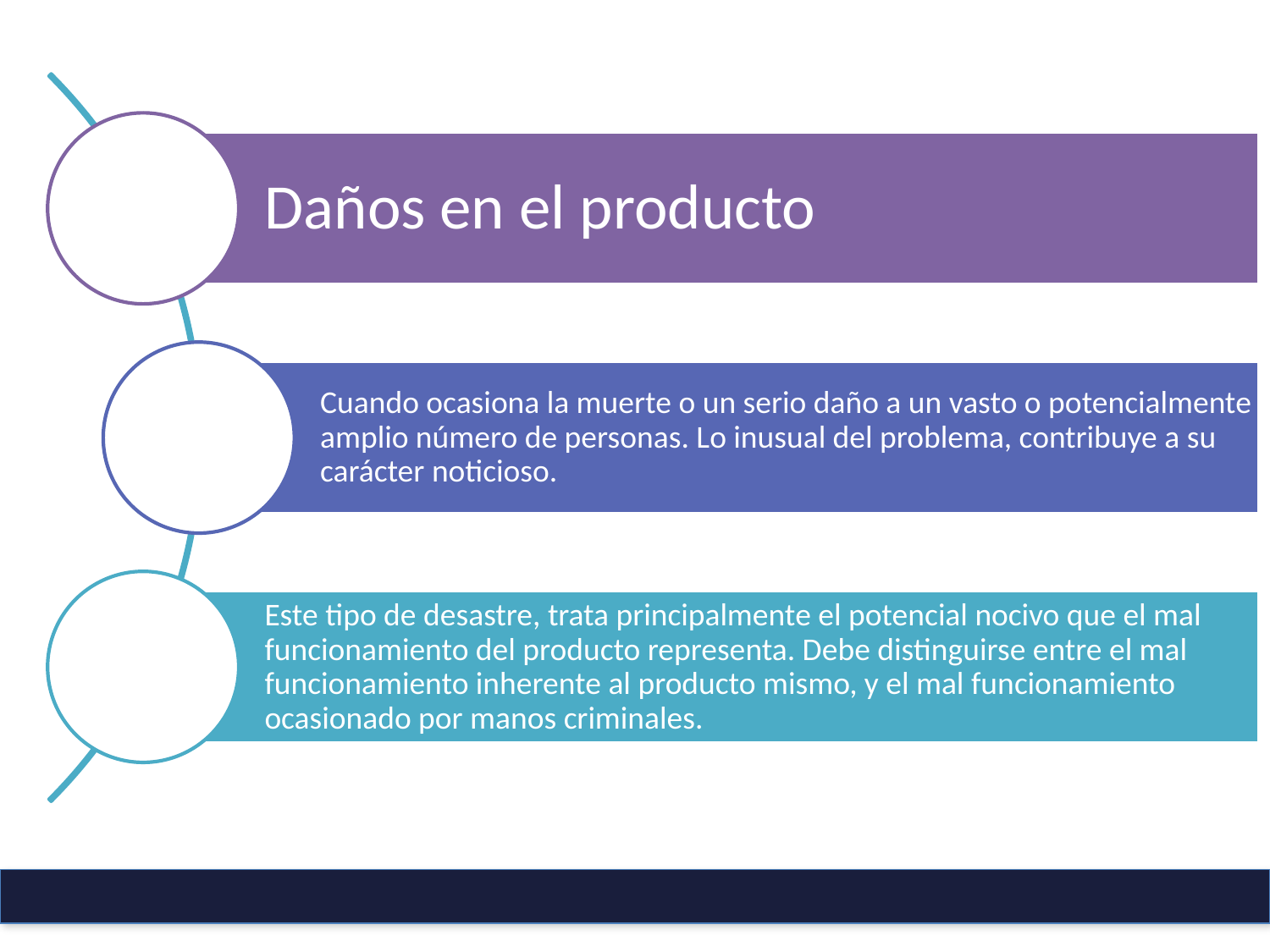

Daños en el producto
Cuando ocasiona la muerte o un serio daño a un vasto o potencialmente amplio número de personas. Lo inusual del problema, contribuye a su carácter noticioso.
Este tipo de desastre, trata principalmente el potencial nocivo que el mal funcionamiento del producto representa. Debe distinguirse entre el mal funcionamiento inherente al producto mismo, y el mal funcionamiento ocasionado por manos criminales.